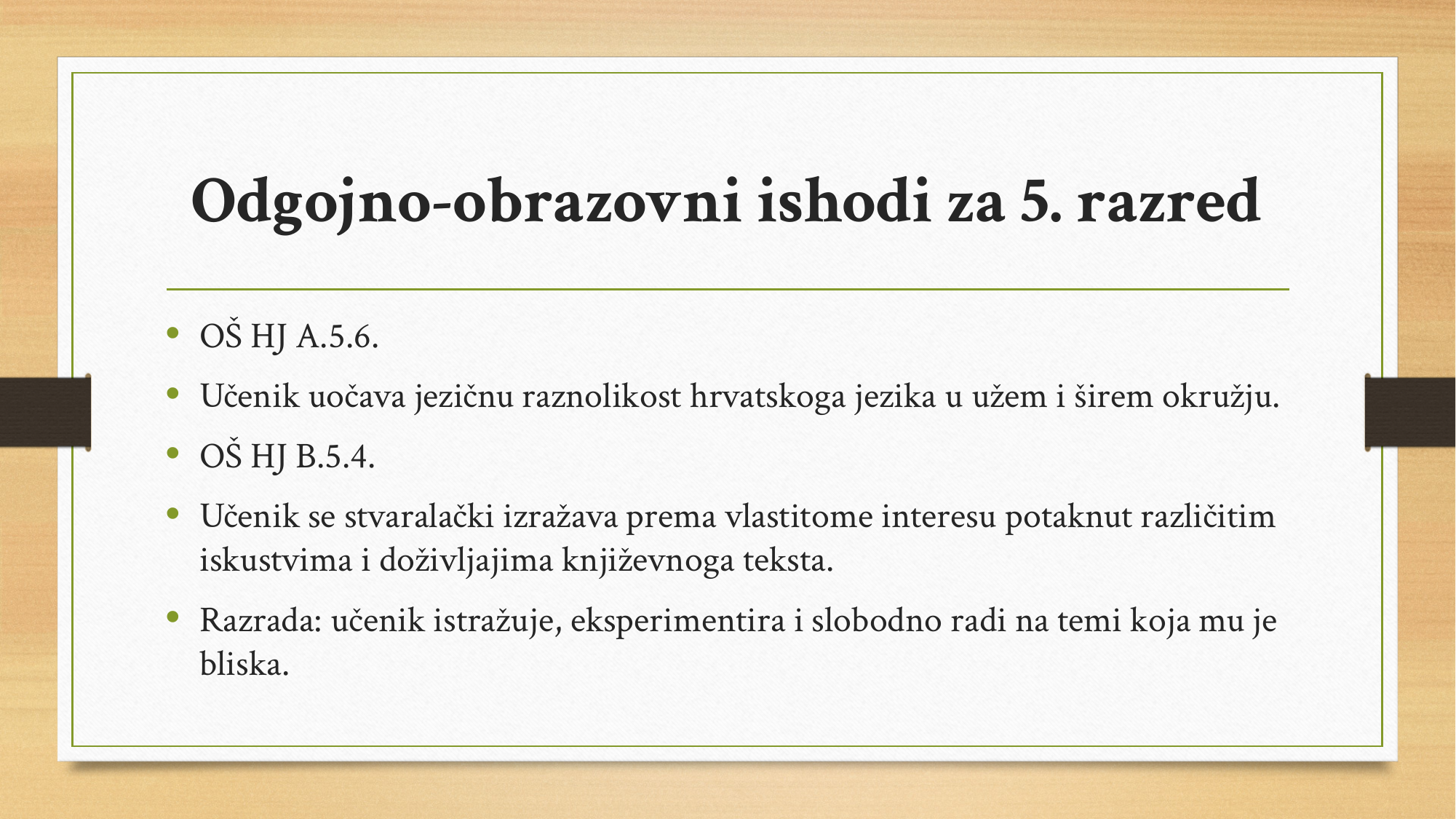

# Odgojno-obrazovni ishodi za 5. razred
OŠ HJ A.5.6.
Učenik uočava jezičnu raznolikost hrvatskoga jezika u užem i širem okružju.
OŠ HJ B.5.4.
Učenik se stvaralački izražava prema vlastitome interesu potaknut različitim iskustvima i doživljajima književnoga teksta.
Razrada: učenik istražuje, eksperimentira i slobodno radi na temi koja mu je bliska.